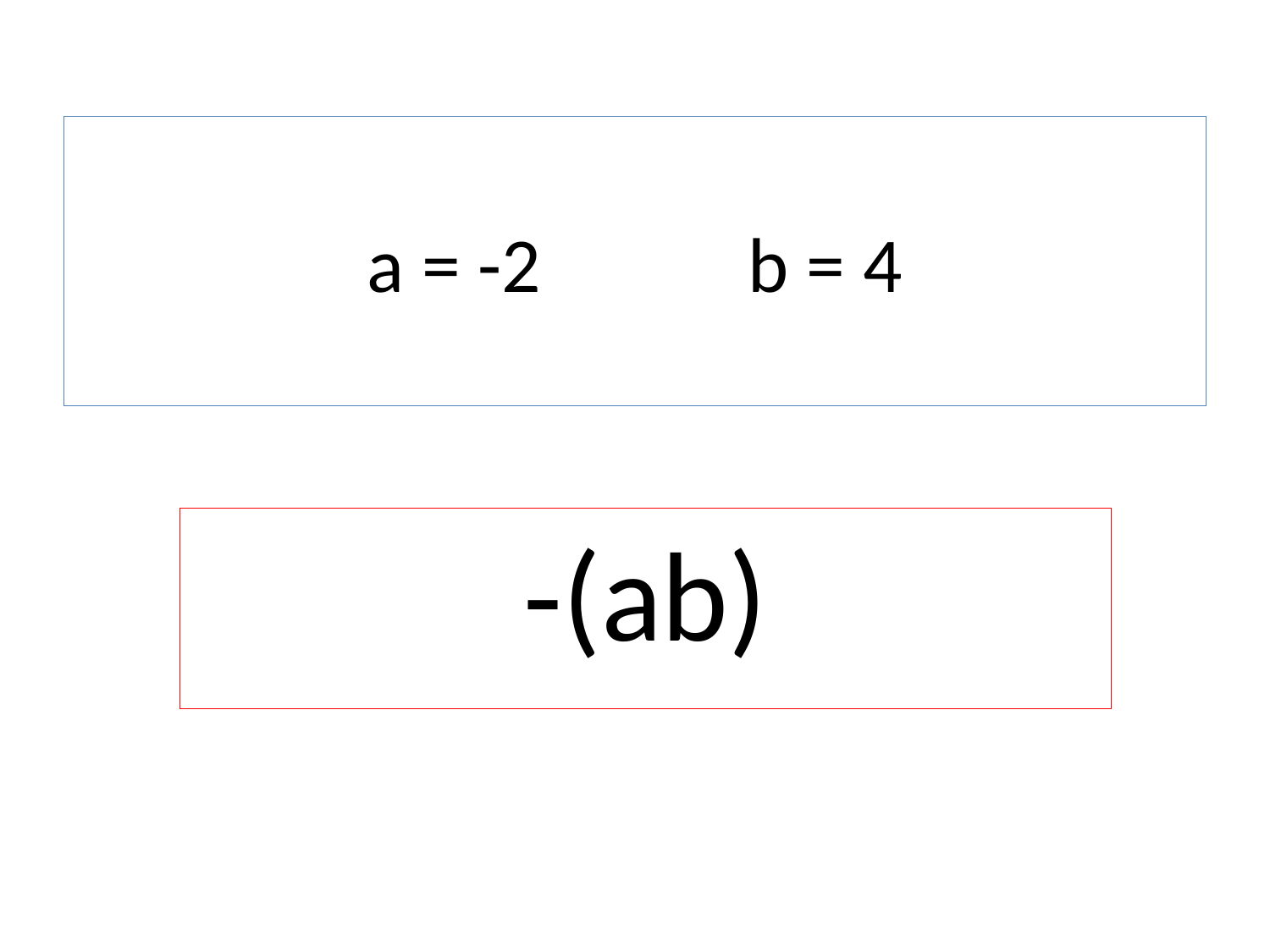

# a = -2 		b = 4
-(ab)